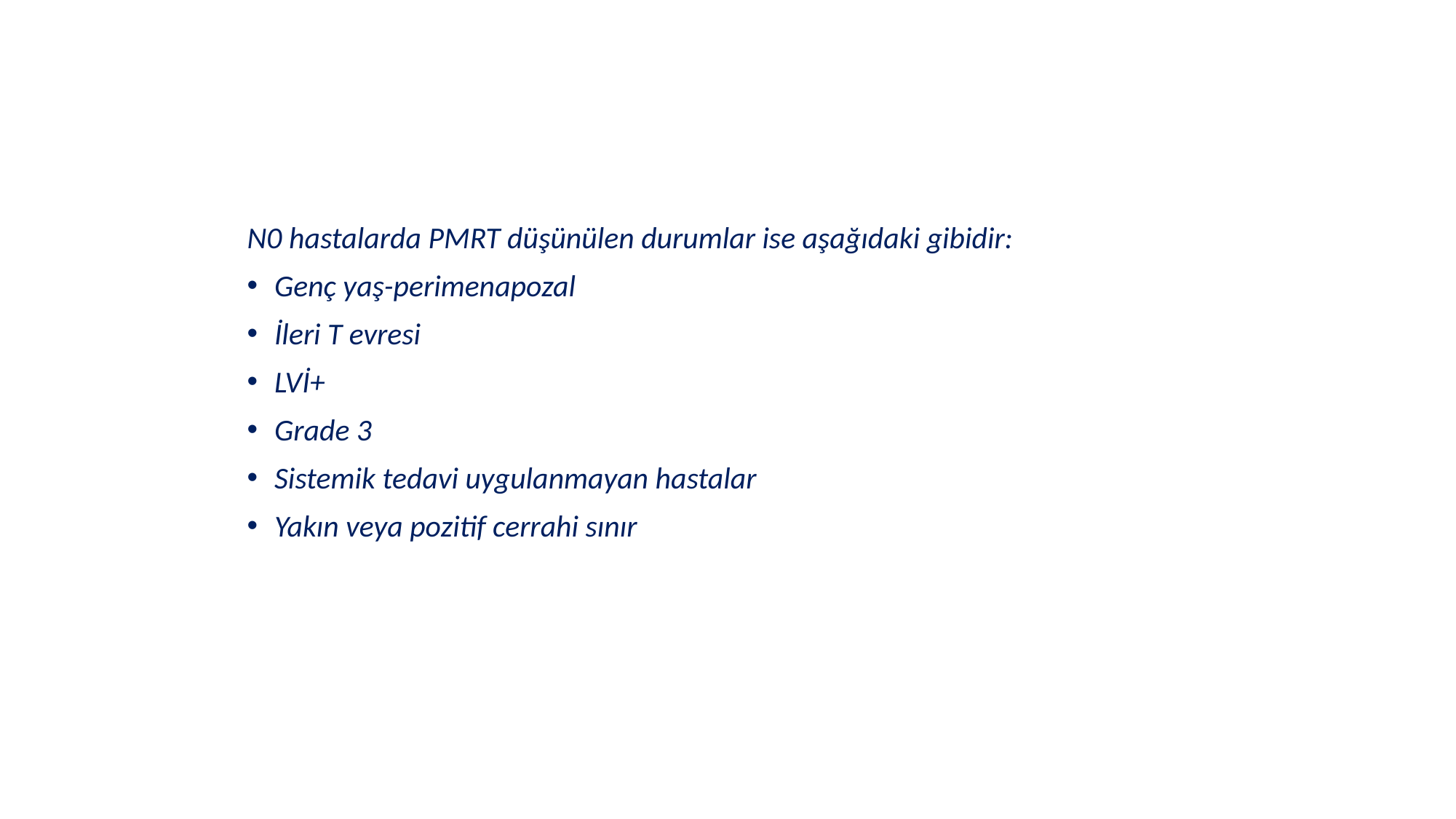

#
N0 hastalarda PMRT düşünülen durumlar ise aşağıdaki gibidir:
Genç yaş-perimenapozal
İleri T evresi
LVİ+
Grade 3
Sistemik tedavi uygulanmayan hastalar
Yakın veya pozitif cerrahi sınır